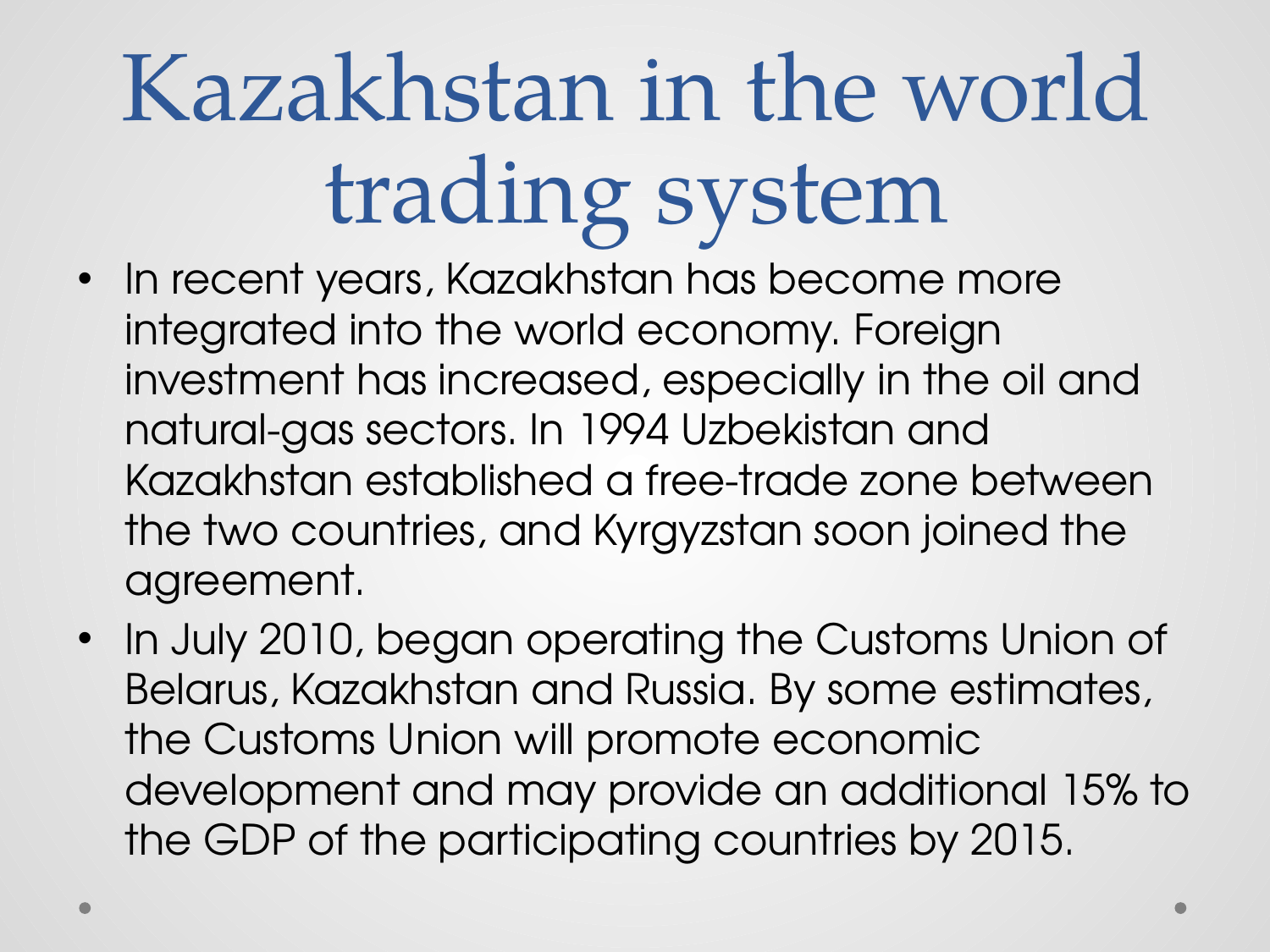

# Kazakhstan in the world trading system
In recent years, Kazakhstan has become more integrated into the world economy. Foreign investment has increased, especially in the oil and natural-gas sectors. In 1994 Uzbekistan and Kazakhstan established a free-trade zone between the two countries, and Kyrgyzstan soon joined the agreement.
In July 2010, began operating the Customs Union of Belarus, Kazakhstan and Russia. By some estimates, the Customs Union will promote economic development and may provide an additional 15% to the GDP of the participating countries by 2015.